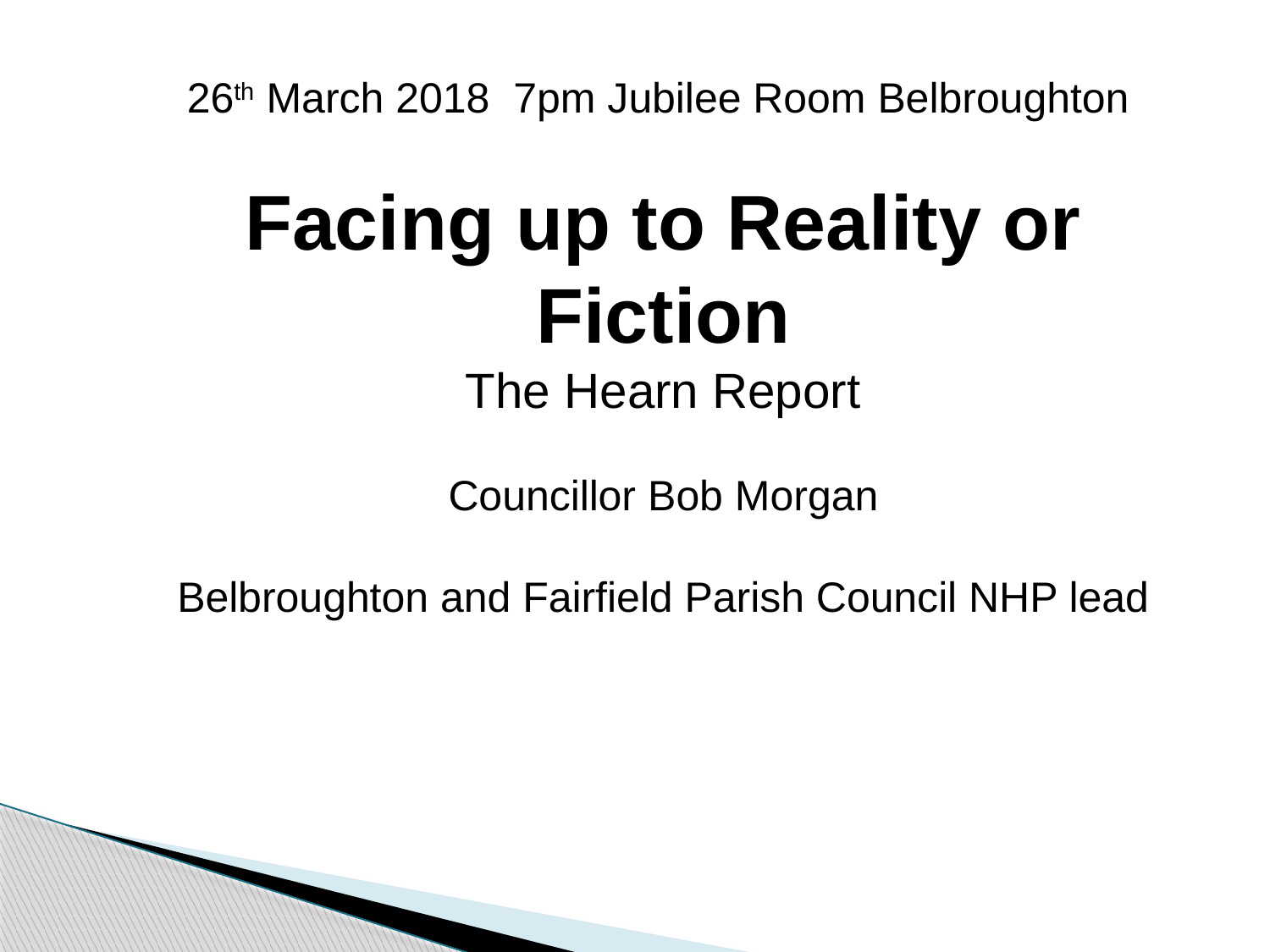

26th March 2018  7pm Jubilee Room Belbroughton

Facing up to Reality or Fiction
The Hearn Report

Councillor Bob Morgan

Belbroughton and Fairfield Parish Council NHP lead